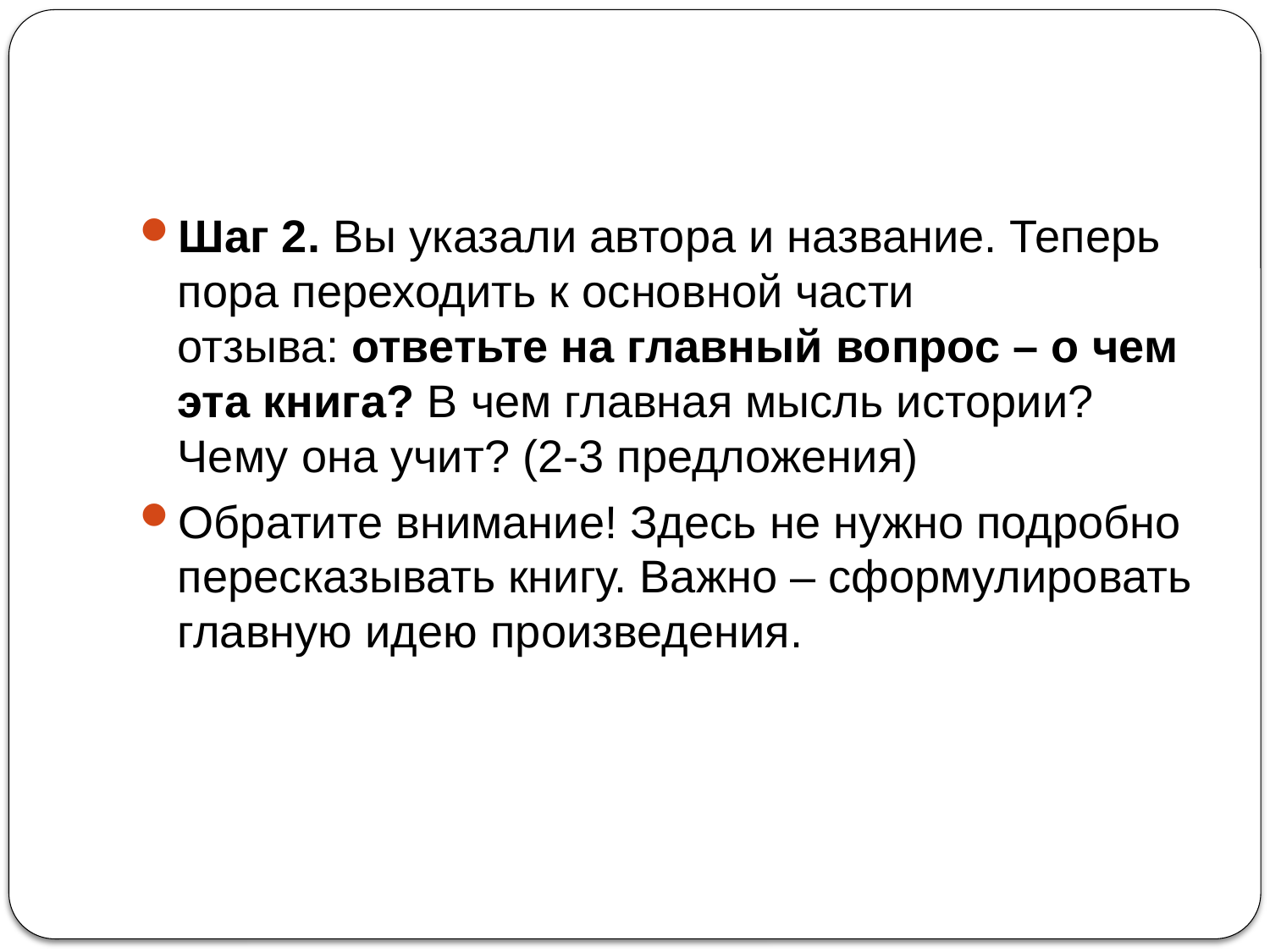

#
Шаг 2. Вы указали автора и название. Теперь пора переходить к основной части отзыва: ответьте на главный вопрос – о чем эта книга? В чем главная мысль истории? Чему она учит? (2-3 предложения)
Обратите внимание! Здесь не нужно подробно пересказывать книгу. Важно – сформулировать главную идею произведения.